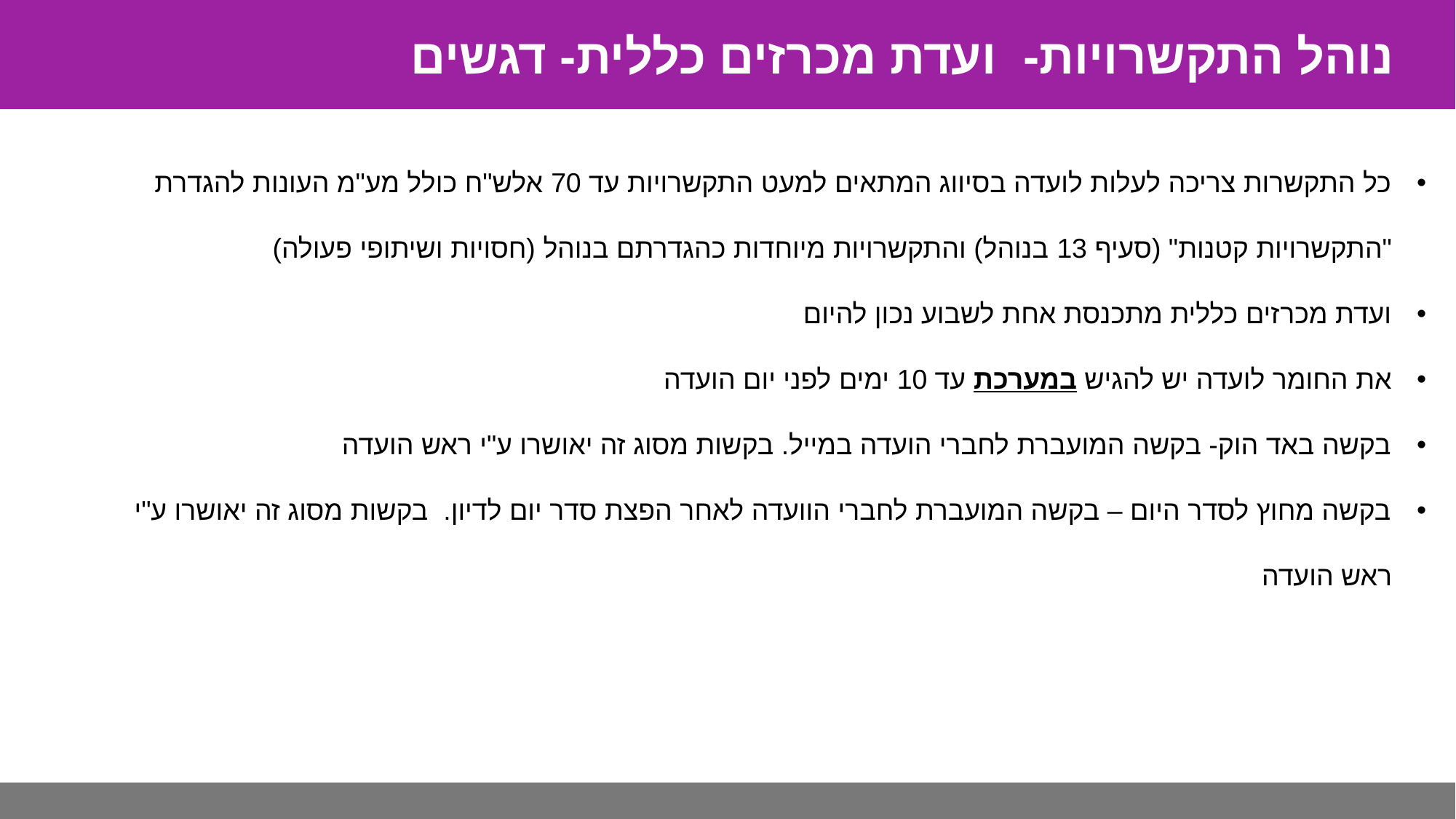

נוהל התקשרויות-  ועדת מכרזים כללית- דגשים
כל התקשרות צריכה לעלות לועדה בסיווג המתאים למעט התקשרויות עד 70 אלש"ח כולל מע"מ העונות להגדרת "התקשרויות קטנות" (סעיף 13 בנוהל) והתקשרויות מיוחדות כהגדרתם בנוהל (חסויות ושיתופי פעולה)
ועדת מכרזים כללית מתכנסת אחת לשבוע נכון להיום
את החומר לועדה יש להגיש במערכת עד 10 ימים לפני יום הועדה
בקשה באד הוק- בקשה המועברת לחברי הועדה במייל. בקשות מסוג זה יאושרו ע"י ראש הועדה
בקשה מחוץ לסדר היום – בקשה המועברת לחברי הוועדה לאחר הפצת סדר יום לדיון.  בקשות מסוג זה יאושרו ע"י ראש הועדה